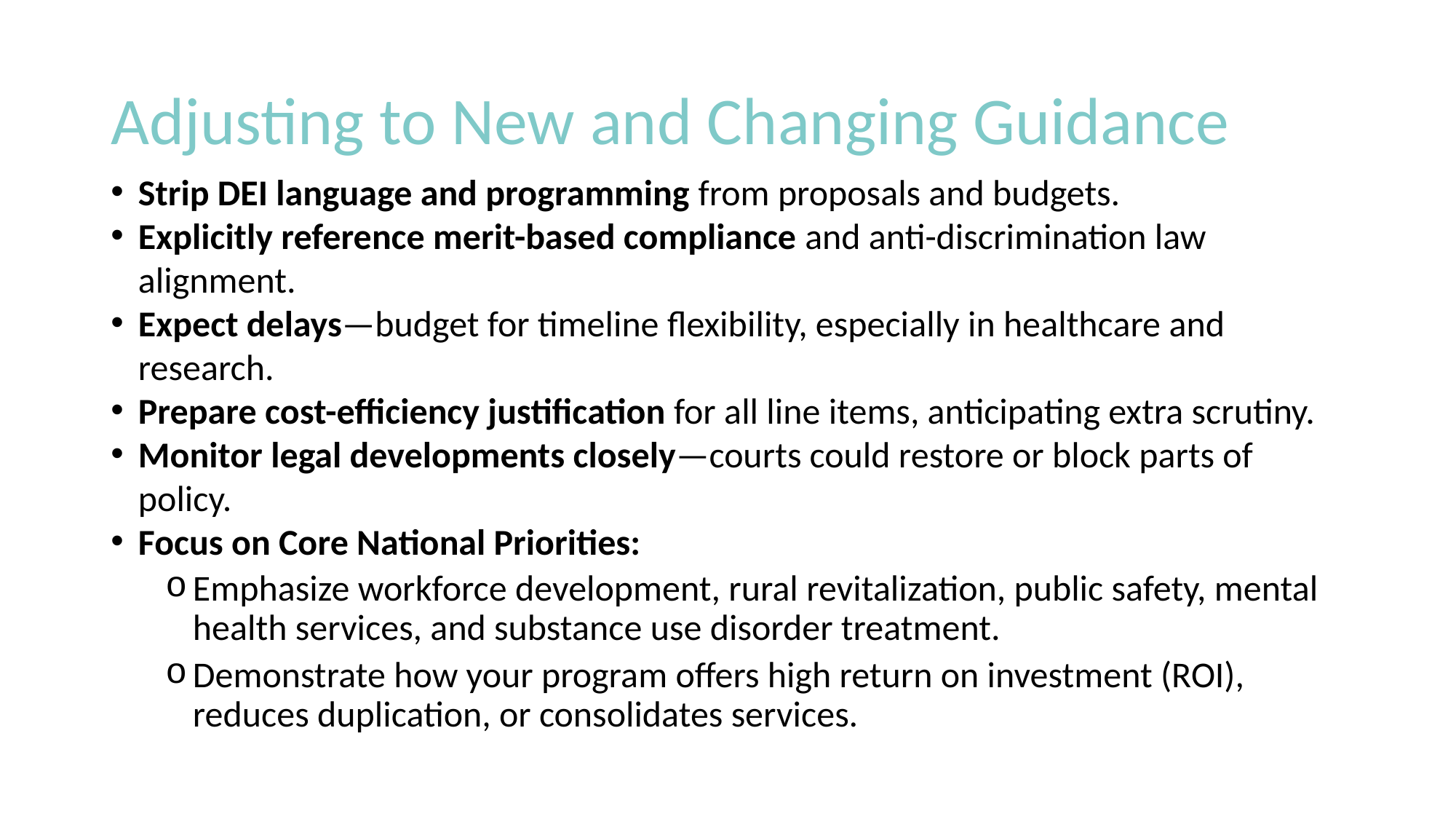

# Adjusting to New and Changing Guidance
Strip DEI language and programming from proposals and budgets.
Explicitly reference merit-based compliance and anti-discrimination law alignment.
Expect delays—budget for timeline flexibility, especially in healthcare and research.
Prepare cost-efficiency justification for all line items, anticipating extra scrutiny.
Monitor legal developments closely—courts could restore or block parts of policy.
Focus on Core National Priorities:
Emphasize workforce development, rural revitalization, public safety, mental health services, and substance use disorder treatment.
Demonstrate how your program offers high return on investment (ROI), reduces duplication, or consolidates services.